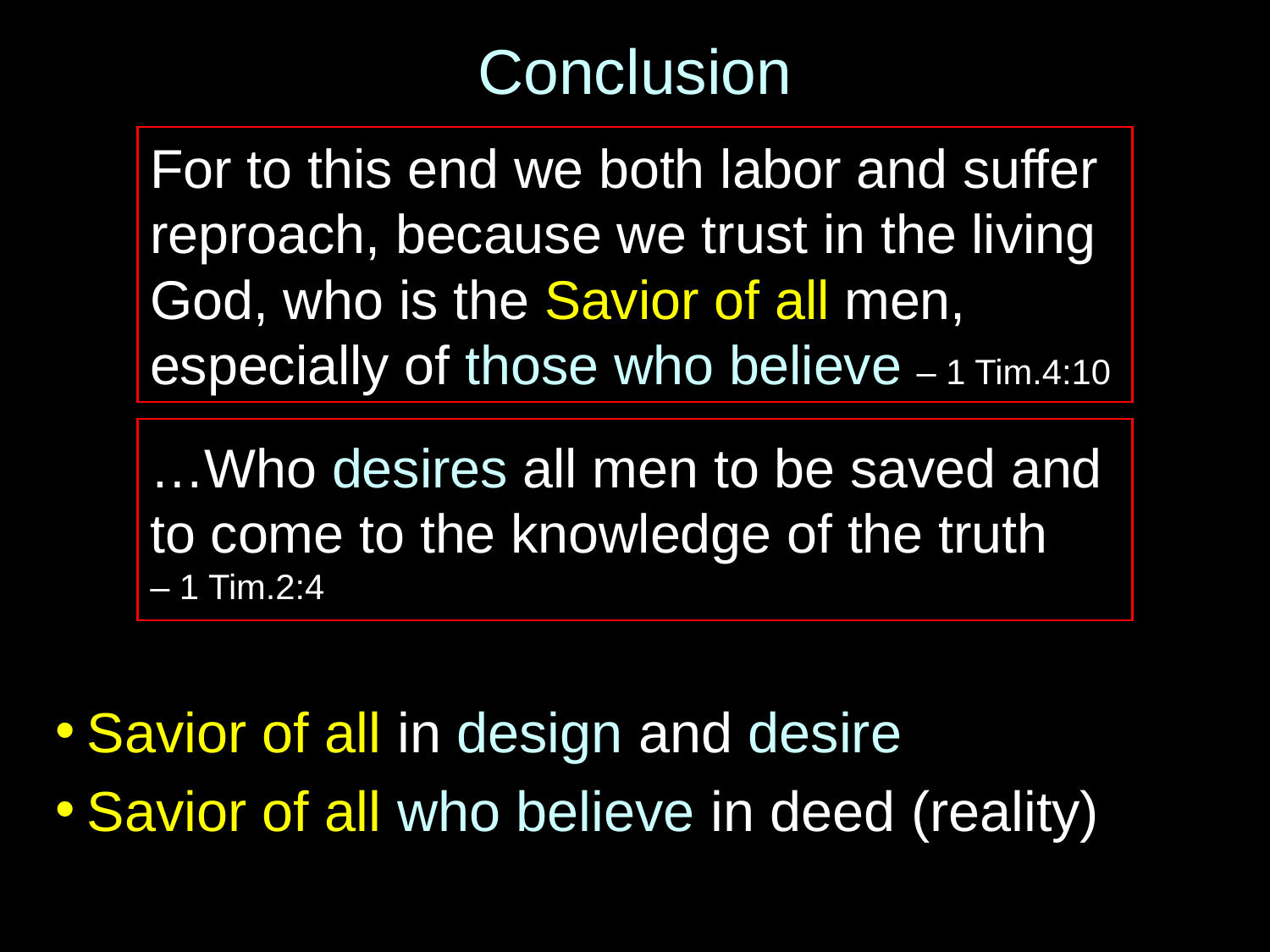

# Conclusion

Savior of all in design and desire
Savior of all who believe in deed (reality)
For to this end we both labor and suffer reproach, because we trust in the living
God, who is the Savior of all men, especially of those who believe – 1 Tim.4:10
…Who desires all men to be saved and to come to the knowledge of the truth
– 1 Tim.2:4